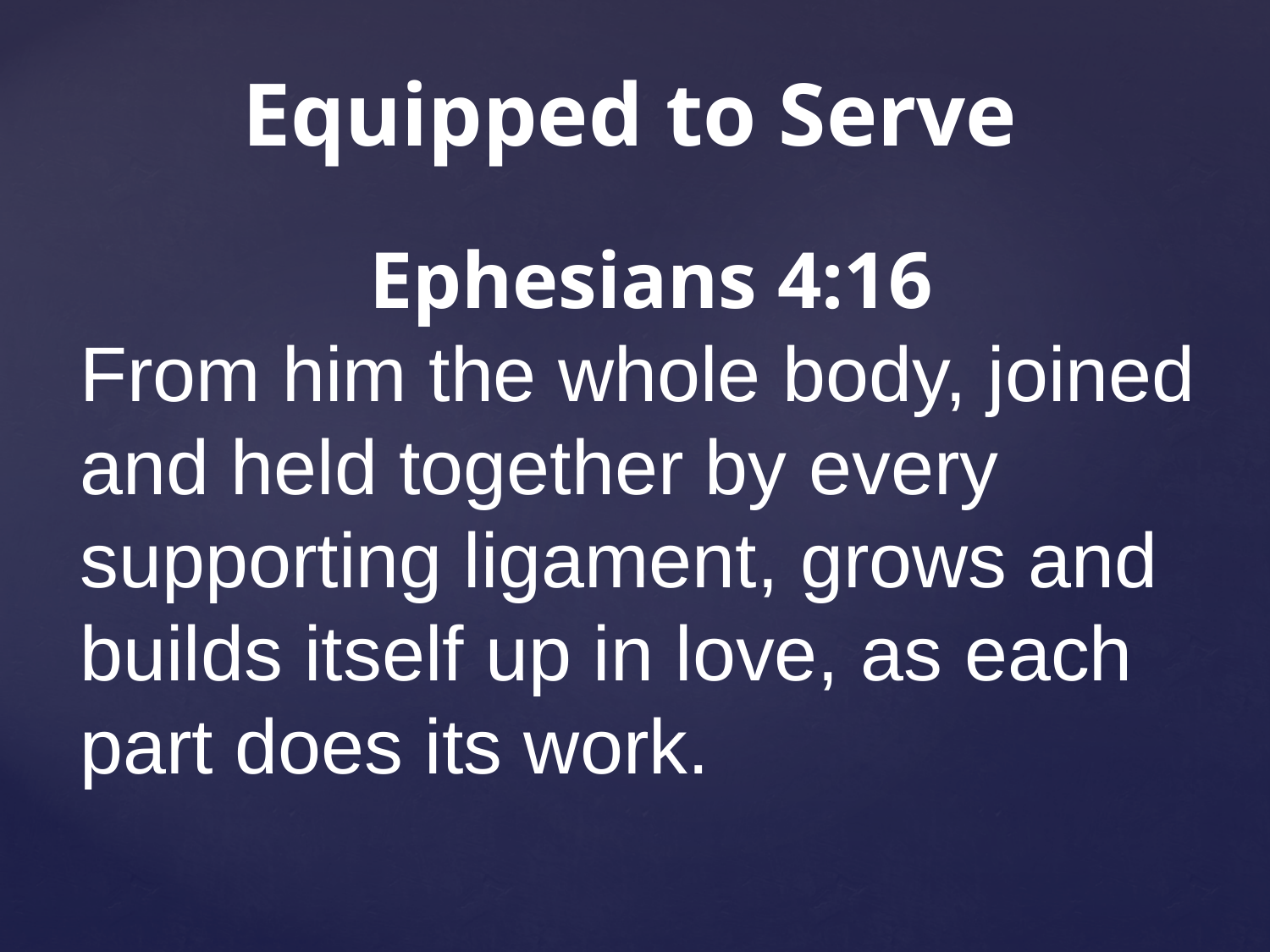

# Equipped to Serve

Ephesians 4:16
From him the whole body, joined and held together by every supporting ligament, grows and builds itself up in love, as each part does its work.